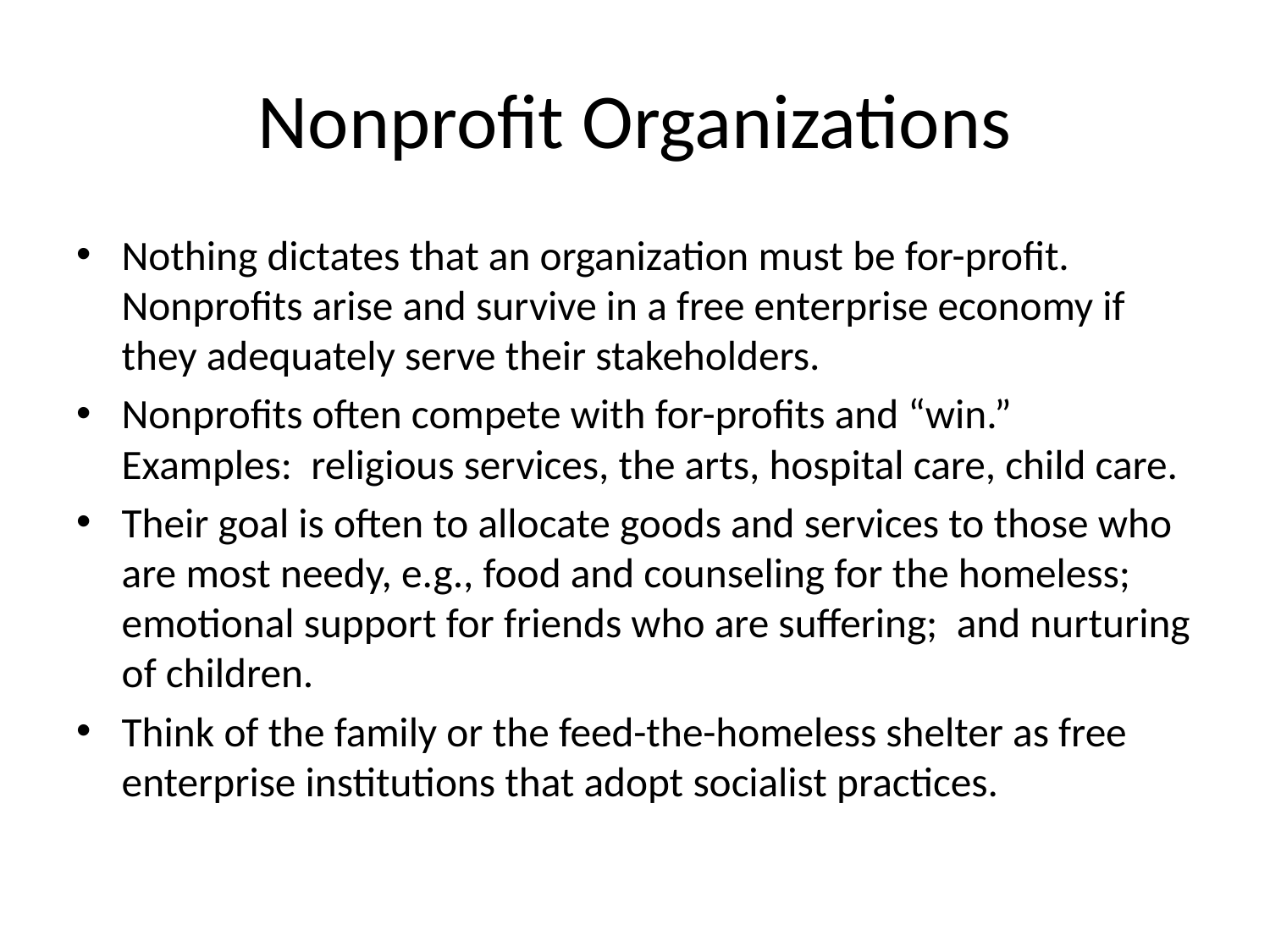

# Nonprofit Organizations
Nothing dictates that an organization must be for-profit.  Nonprofits arise and survive in a free enterprise economy if they adequately serve their stakeholders.
Nonprofits often compete with for-profits and “win.”  Examples:  religious services, the arts, hospital care, child care.
Their goal is often to allocate goods and services to those who are most needy, e.g., food and counseling for the homeless; emotional support for friends who are suffering;  and nurturing of children.
Think of the family or the feed-the-homeless shelter as free enterprise institutions that adopt socialist practices.